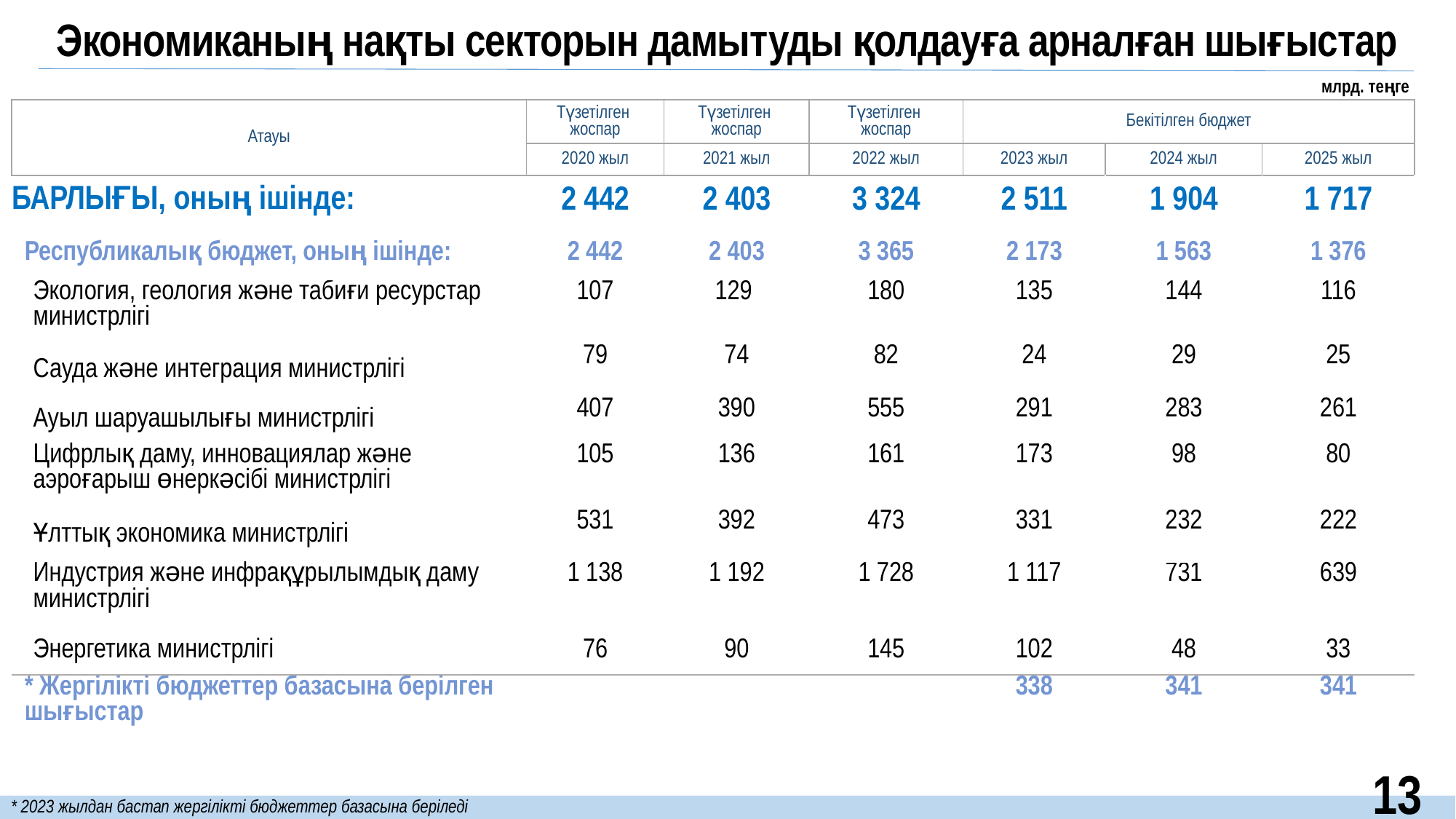

Экономиканың нақты секторын дамытуды қолдауға арналған шығыстар
млрд. теңге
| Атауы | Түзетілген жоспар | Түзетілген жоспар | Түзетілген жоспар | Бекітілген бюджет |  |  |
| --- | --- | --- | --- | --- | --- | --- |
|  | 2020 жыл | 2021 жыл | 2022 жыл | 2023 жыл | 2024 жыл | 2025 жыл |
| БАРЛЫҒЫ, оның ішінде: | 2 442 | 2 403 | 3 324 | 2 511 | 1 904 | 1 717 |
| Республикалық бюджет, оның ішінде: | 2 442 | 2 403 | 3 365 | 2 173 | 1 563 | 1 376 |
| Экология, геология және табиғи ресурстар министрлігі | 107 | 129 | 180 | 135 | 144 | 116 |
| Сауда және интеграция министрлігі | 79 | 74 | 82 | 24 | 29 | 25 |
| Ауыл шаруашылығы министрлігі | 407 | 390 | 555 | 291 | 283 | 261 |
| Цифрлық даму, инновациялар және аэроғарыш өнеркәсібі министрлігі | 105 | 136 | 161 | 173 | 98 | 80 |
| Ұлттық экономика министрлігі | 531 | 392 | 473 | 331 | 232 | 222 |
| Индустрия және инфрақұрылымдық даму министрлігі | 1 138 | 1 192 | 1 728 | 1 117 | 731 | 639 |
| Энергетика министрлігі | 76 | 90 | 145 | 102 | 48 | 33 |
| \* Жергілікті бюджеттер базасына берілген шығыстар |  |  |  | 338 | 341 | 341 |
13
* 2023 жылдан бастап жергілікті бюджеттер базасына беріледі